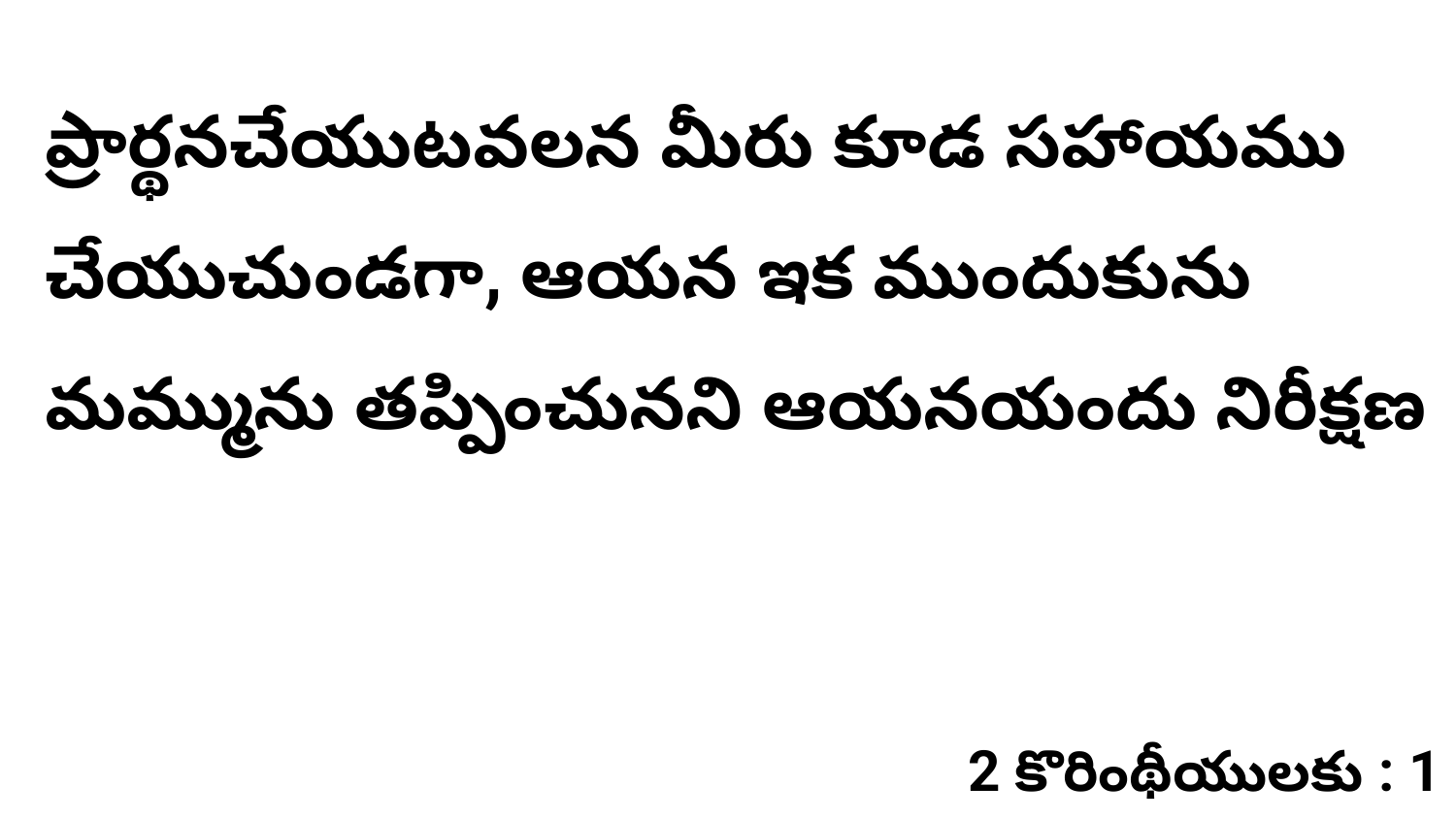

ప్రార్థనచేయుటవలన మీరు కూడ సహాయము చేయుచుండగా, ఆయన ఇక ముందుకును మమ్మును తప్పించునని ఆయనయందు నిరీక్షణ
2 కొరింథీయులకు : 1